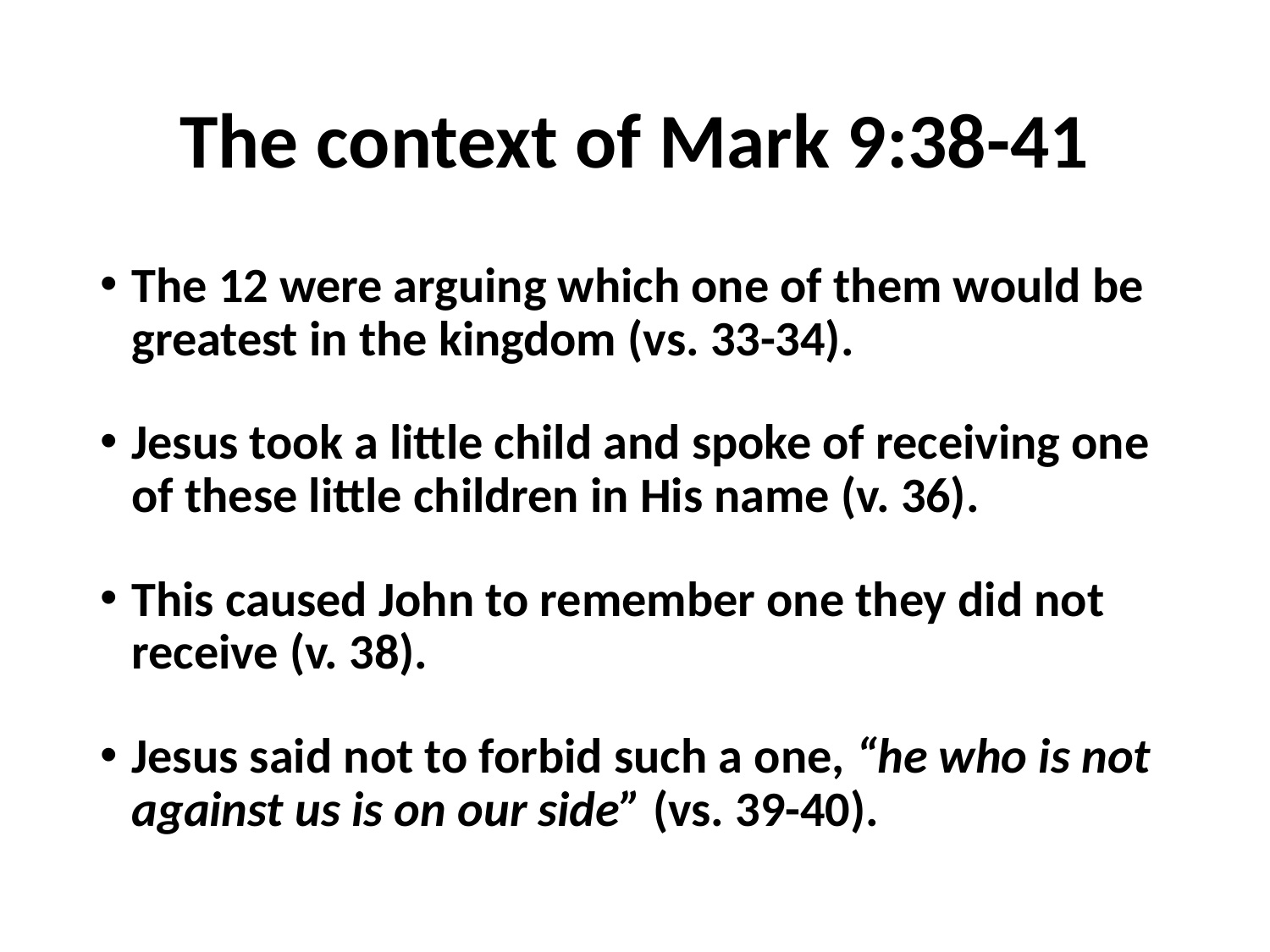

# The context of Mark 9:38-41
The 12 were arguing which one of them would be greatest in the kingdom (vs. 33-34).

Jesus took a little child and spoke of receiving one of these little children in His name (v. 36).

This caused John to remember one they did not receive (v. 38).

Jesus said not to forbid such a one, “he who is not against us is on our side” (vs. 39-40).